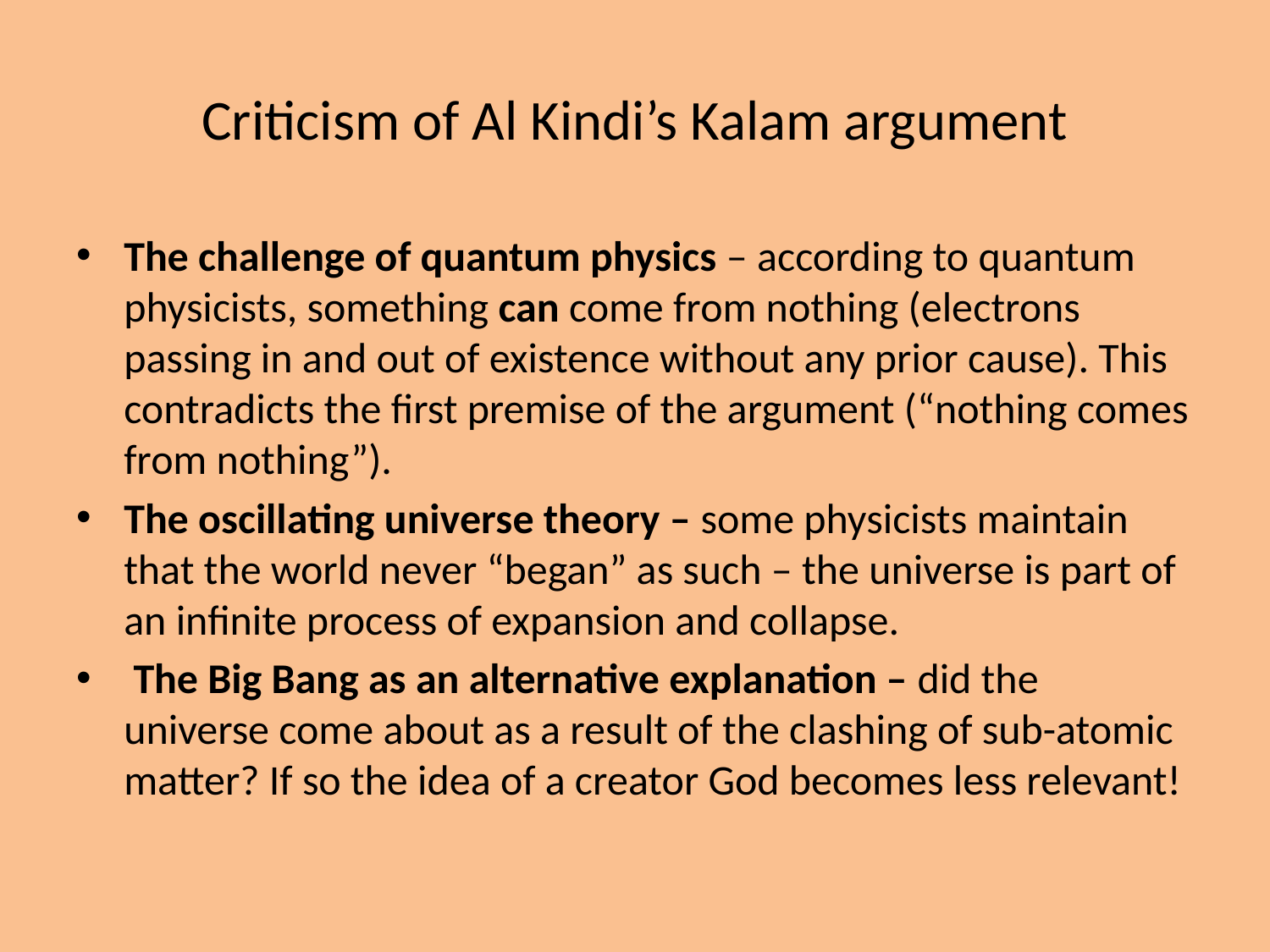

# Criticism of Al Kindi’s Kalam argument
The challenge of quantum physics – according to quantum physicists, something can come from nothing (electrons passing in and out of existence without any prior cause). This contradicts the first premise of the argument (“nothing comes from nothing”).
The oscillating universe theory – some physicists maintain that the world never “began” as such – the universe is part of an infinite process of expansion and collapse.
 The Big Bang as an alternative explanation – did the universe come about as a result of the clashing of sub-atomic matter? If so the idea of a creator God becomes less relevant!